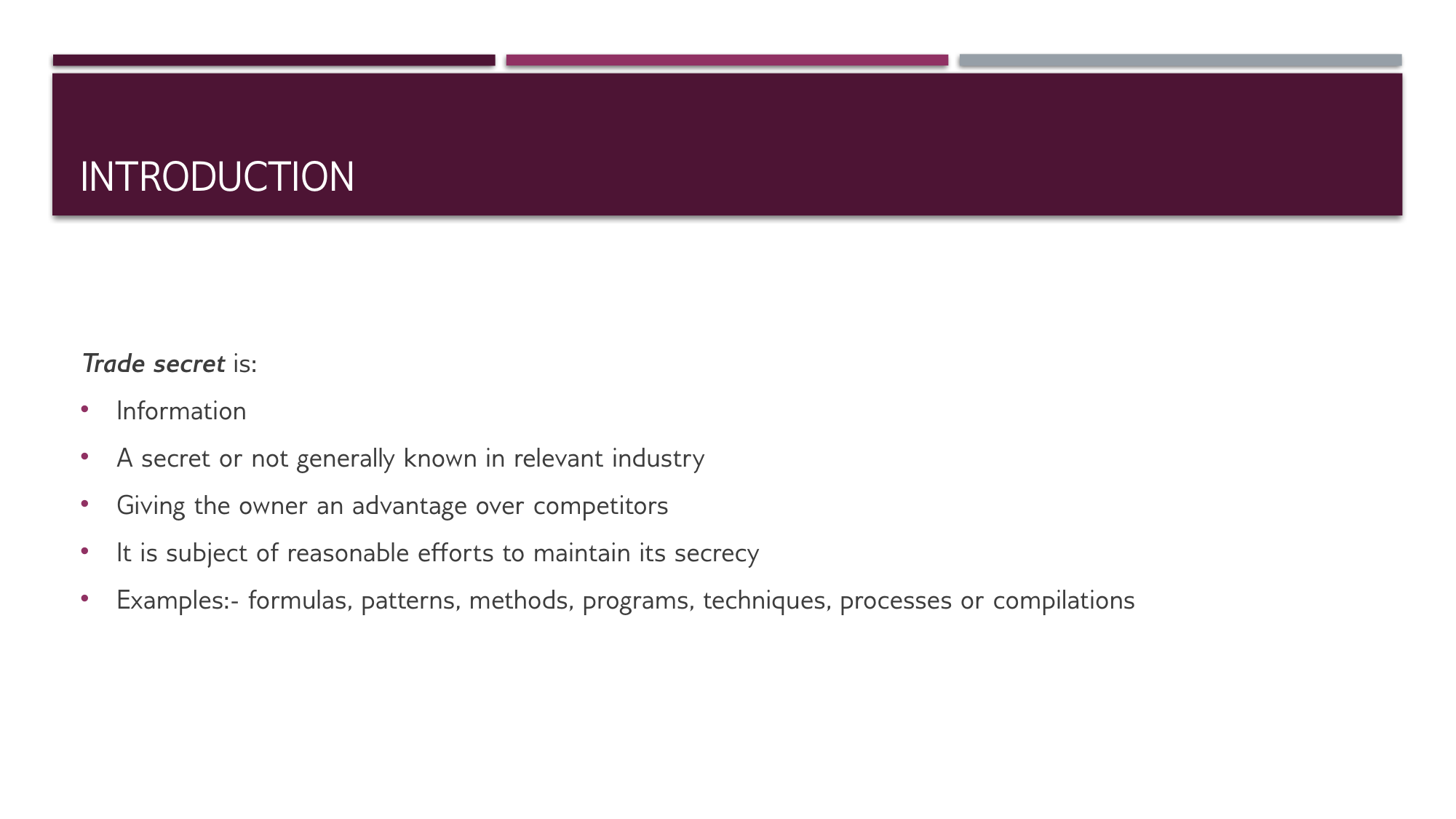

# Introduction
Trade secret is:
Information
A secret or not generally known in relevant industry
Giving the owner an advantage over competitors
It is subject of reasonable efforts to maintain its secrecy
Examples:- formulas, patterns, methods, programs, techniques, processes or compilations